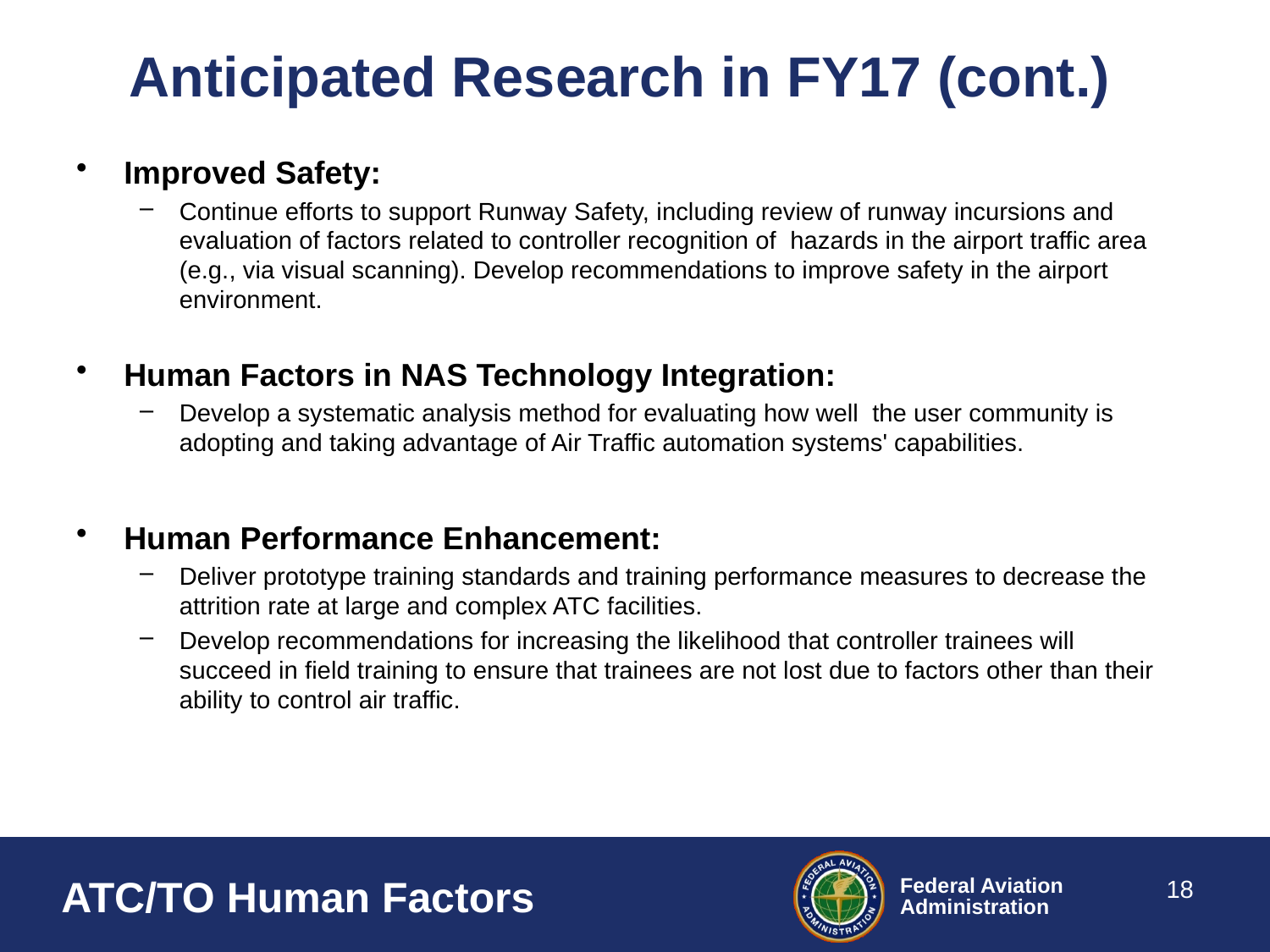

# Anticipated Research in FY17 (cont.)

Improved Safety:
Continue efforts to support Runway Safety, including review of runway incursions and evaluation of factors related to controller recognition of  hazards in the airport traffic area (e.g., via visual scanning). Develop recommendations to improve safety in the airport environment.

Human Factors in NAS Technology Integration:
Develop a systematic analysis method for evaluating how well  the user community is adopting and taking advantage of Air Traffic automation systems' capabilities.

Human Performance Enhancement:
Deliver prototype training standards and training performance measures to decrease the attrition rate at large and complex ATC facilities.
Develop recommendations for increasing the likelihood that controller trainees will succeed in field training to ensure that trainees are not lost due to factors other than their ability to control air traffic.

18